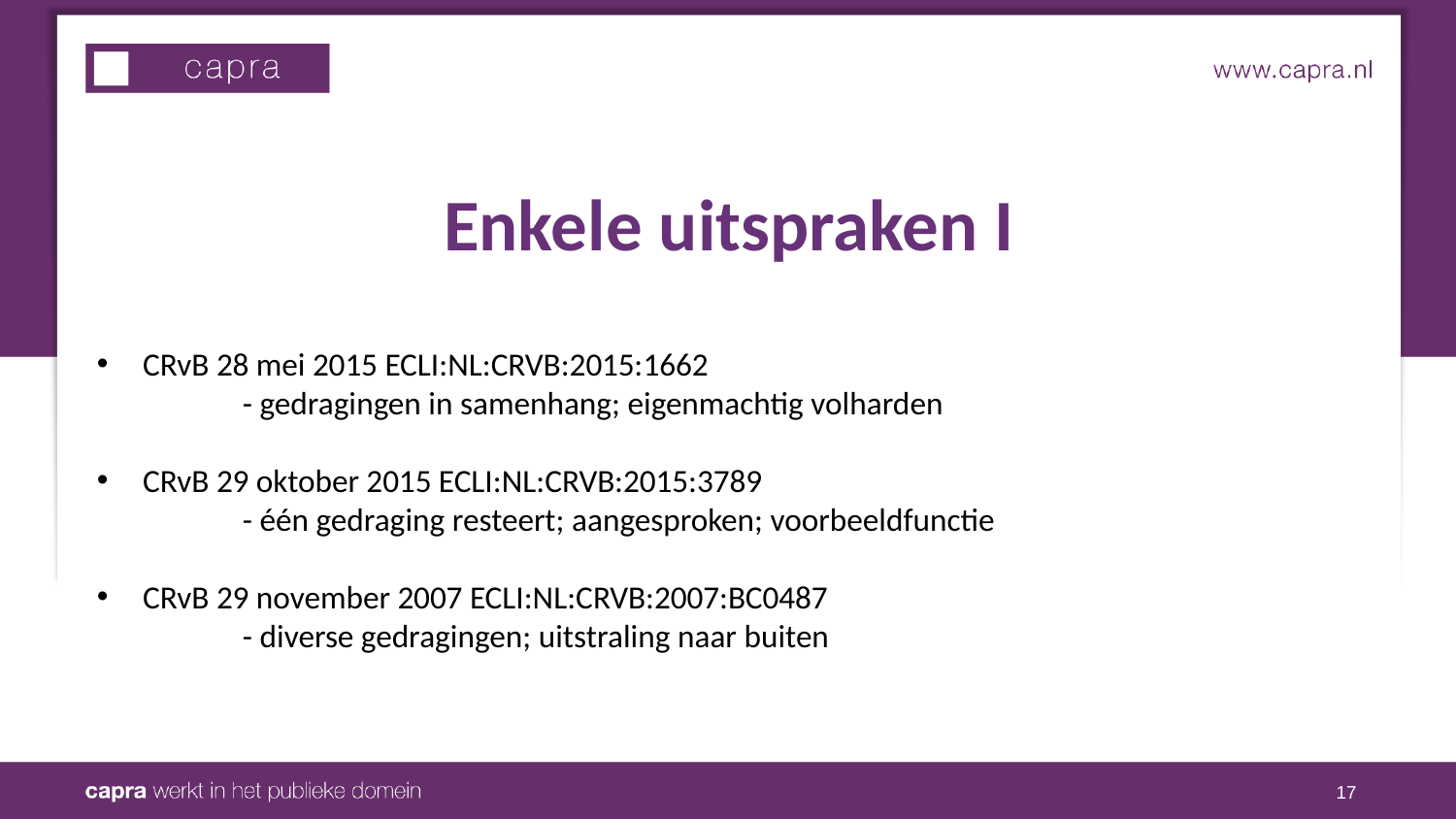

Enkele uitspraken I
CRvB 28 mei 2015 ECLI:NL:CRVB:2015:1662
	- gedragingen in samenhang; eigenmachtig volharden

CRvB 29 oktober 2015 ECLI:NL:CRVB:2015:3789
	- één gedraging resteert; aangesproken; voorbeeldfunctie

CRvB 29 november 2007 ECLI:NL:CRVB:2007:BC0487
	- diverse gedragingen; uitstraling naar buiten

17